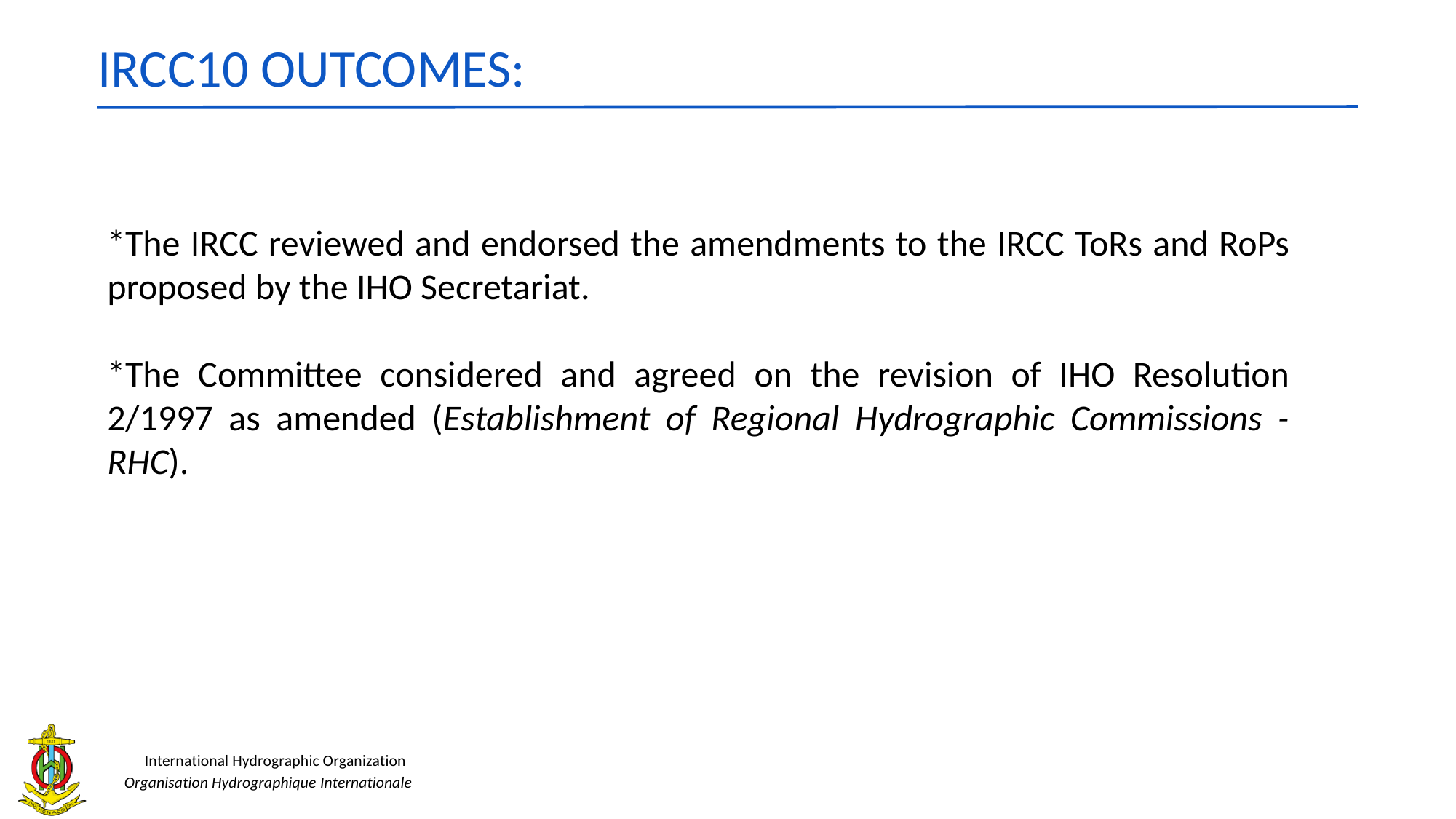

IRCC10 OUTCOMES:

*The IRCC reviewed and endorsed the amendments to the IRCC ToRs and RoPs proposed by the IHO Secretariat.

*The Committee considered and agreed on the revision of IHO Resolution 2/1997 as amended (Establishment of Regional Hydrographic Commissions - RHC).

International Hydrographic Organization
Organisation Hydrographique Internationale